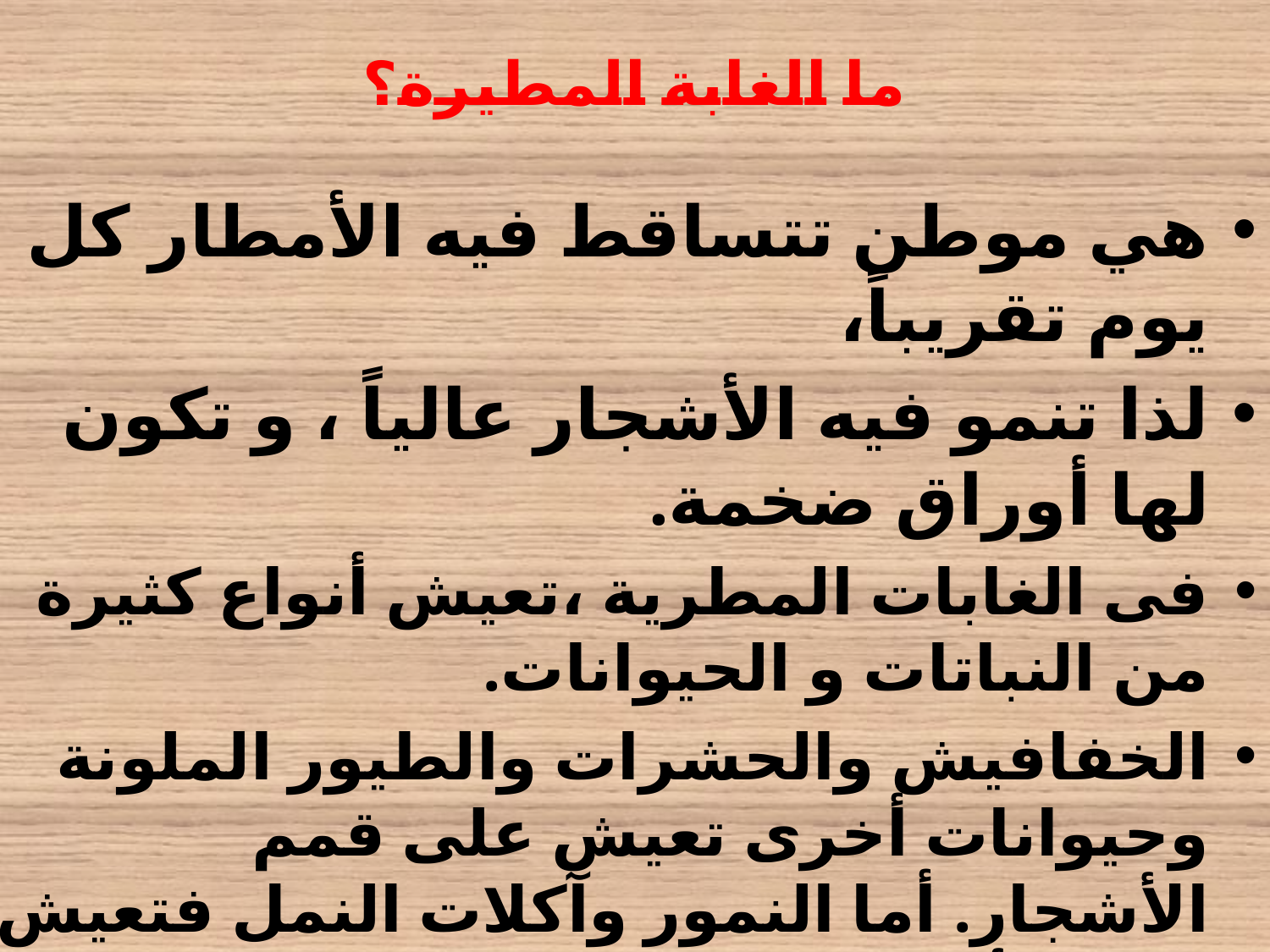

# ما الغابة المطيرة؟
هي موطن تتساقط فيه الأمطار كل يوم تقريباً،
لذا تنمو فيه الأشجار عالياً ، و تكون لها أوراق ضخمة.
فى الغابات المطرية ،تعيش أنواع كثيرة من النباتات و الحيوانات.
الخفافيش والحشرات والطيور الملونة وحيوانات أخرى تعيش على قمم الأشجار. أما النمور وآكلات النمل فتعيش على الأرض.